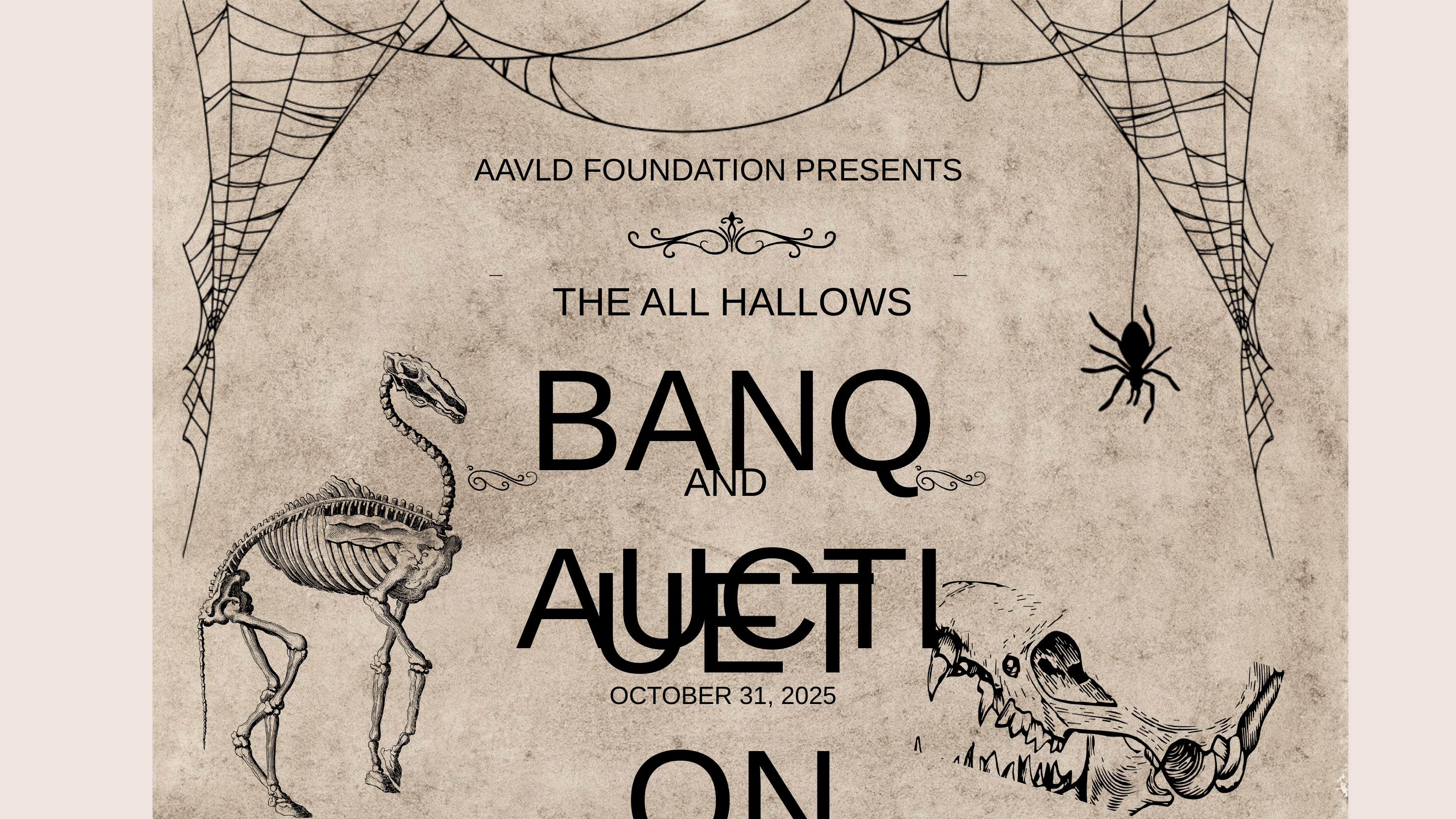

AAVLD FOUNDATION PRESENTS

THE ALL HALLOWS

BANQUET

AND

AUCTION

OCTOBER 31, 2025